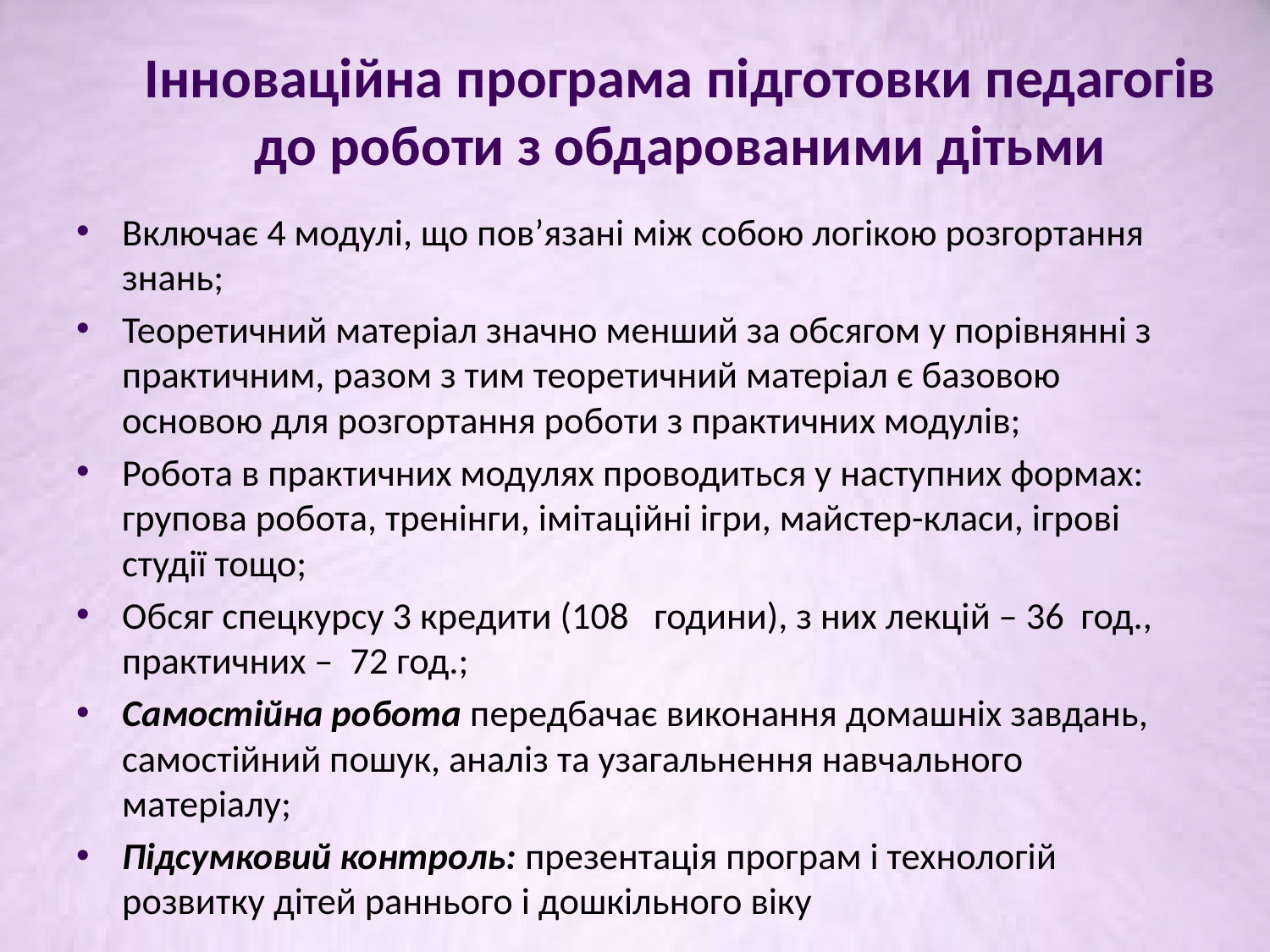

# Інноваційна програма підготовки педагогів до роботи з обдарованими дітьми

Включає 4 модулі, що пов’язані між собою логікою розгортання знань;
Теоретичний матеріал значно менший за обсягом у порівнянні з практичним, разом з тим теоретичний матеріал є базовою основою для розгортання роботи з практичних модулів;
Робота в практичних модулях проводиться у наступних формах: групова робота, тренінги, імітаційні ігри, майстер-класи, ігрові студії тощо;
Обсяг спецкурсу 3 кредити (108   години), з них лекцій – 36  год., практичних –  72 год.;
Самостійна робота передбачає виконання домашніх завдань, самостійний пошук, аналіз та узагальнення навчального матеріалу;
Підсумковий контроль: презентація програм і технологій розвитку дітей раннього і дошкільного віку